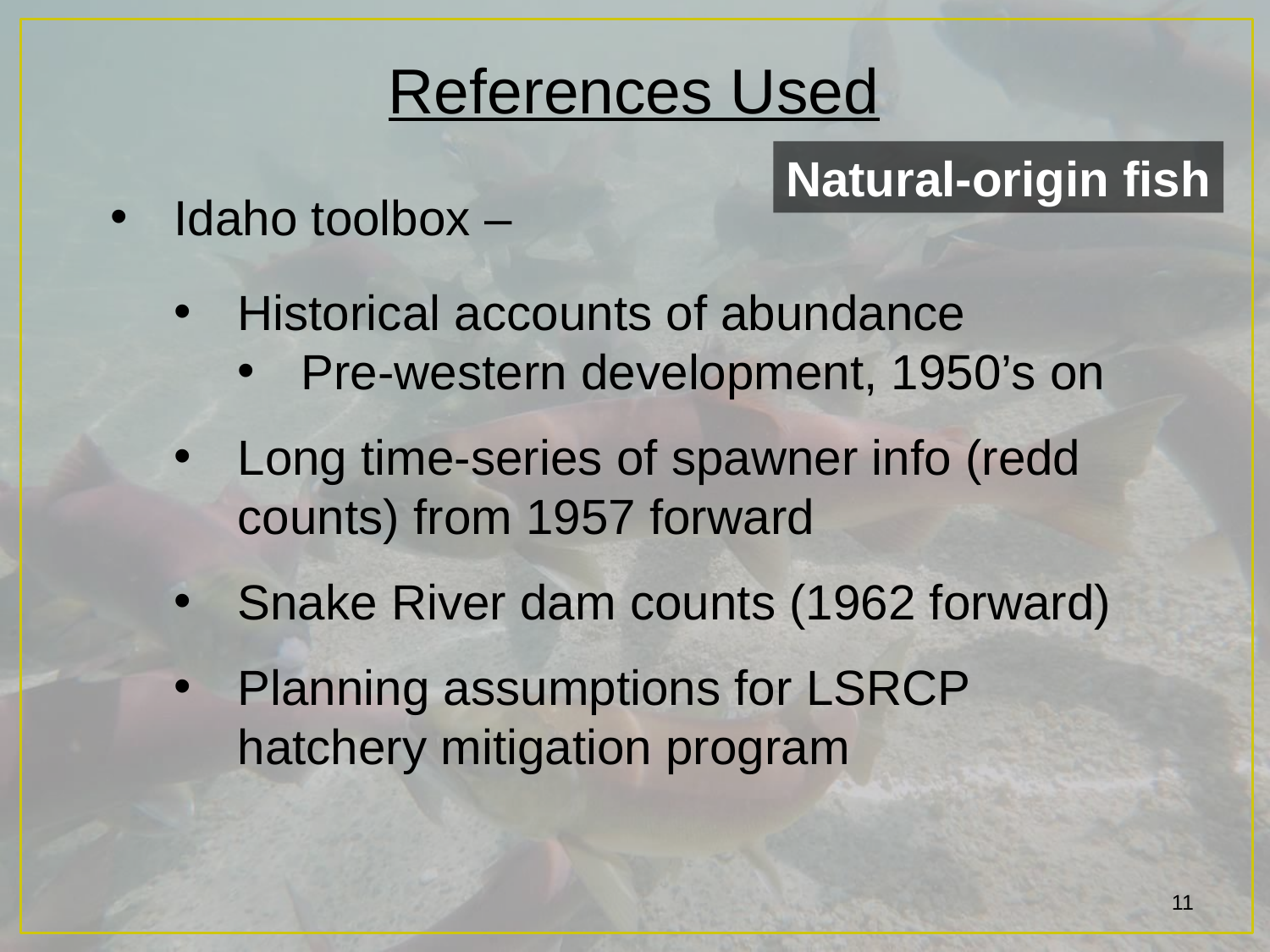

References Used
Natural-origin fish
Idaho toolbox –

Historical accounts of abundance
Pre-western development, 1950’s on

Long time-series of spawner info (redd counts) from 1957 forward

Snake River dam counts (1962 forward)

Planning assumptions for LSRCP hatchery mitigation program
11